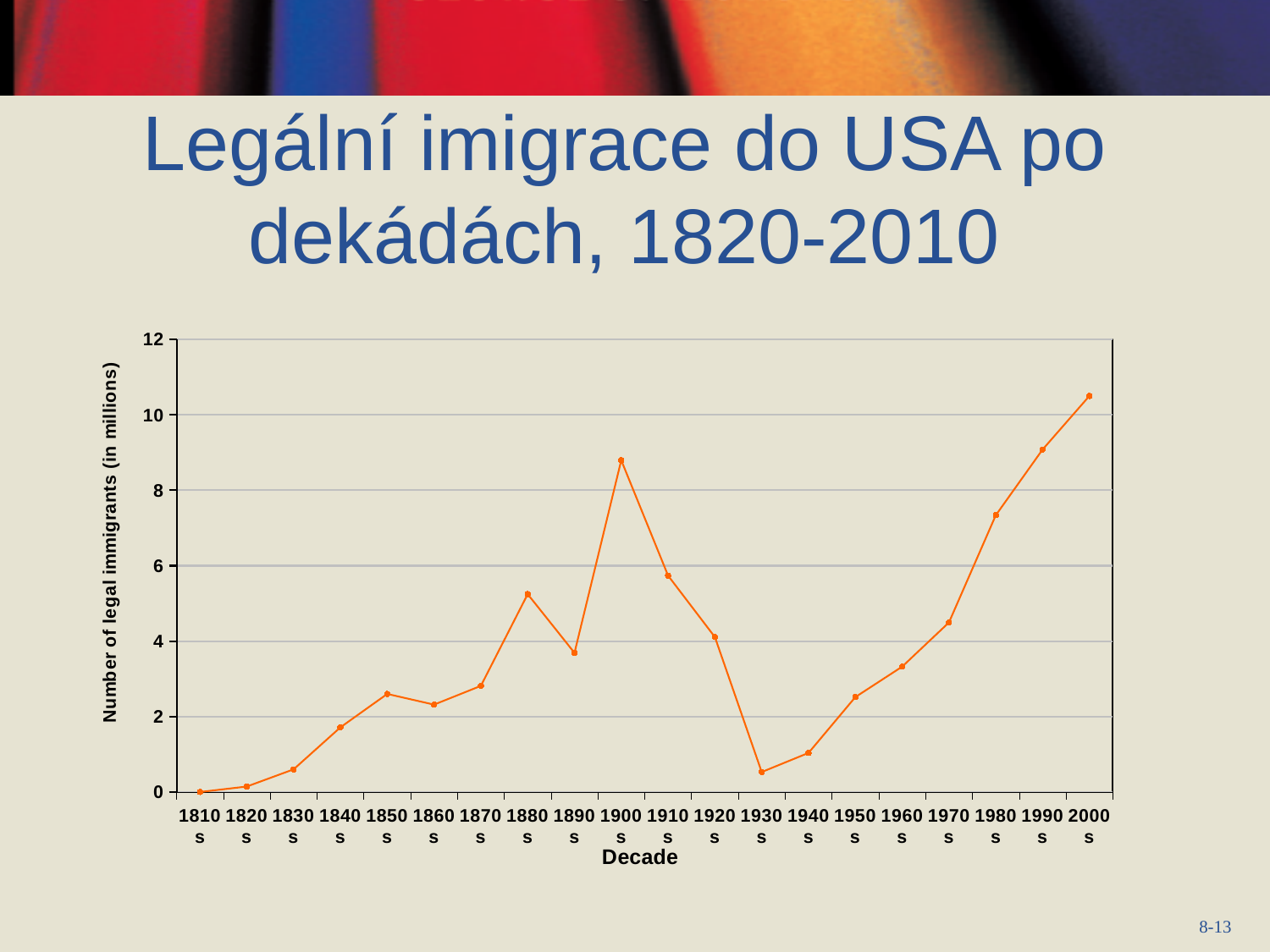

Legální imigrace do USA po dekádách, 1820-2010

### Chart

| Category |  |
|---|---|
| 1810s | None |
| 1820s | 0.14343900000000032 |
| 1830s | 0.599125 |
| 1840s | 1.7132509999999999 |
| 1850s | 2.598214 |
| 1860s | 2.3148239999999967 |
| 1870s | 2.8121909999999977 |
| 1880s | 5.246613000000007 |
| 1890s | 3.687564000000004 |
| 1900s | 8.795386 |
| 1910s | 5.735811 |
| 1920s | 4.107209 |
| 1930s | 0.5284309999999991 |
| 1940s | 1.0350389999999998 |
| 1950s | 2.5154789999999956 |
| 1960s | 3.3216769999999967 |
| 1970s | 4.493314 |
| 1980s | 7.338062000000003 |
| 1990s | 9.080528000000001 |
| 2000s | 10.501053 |